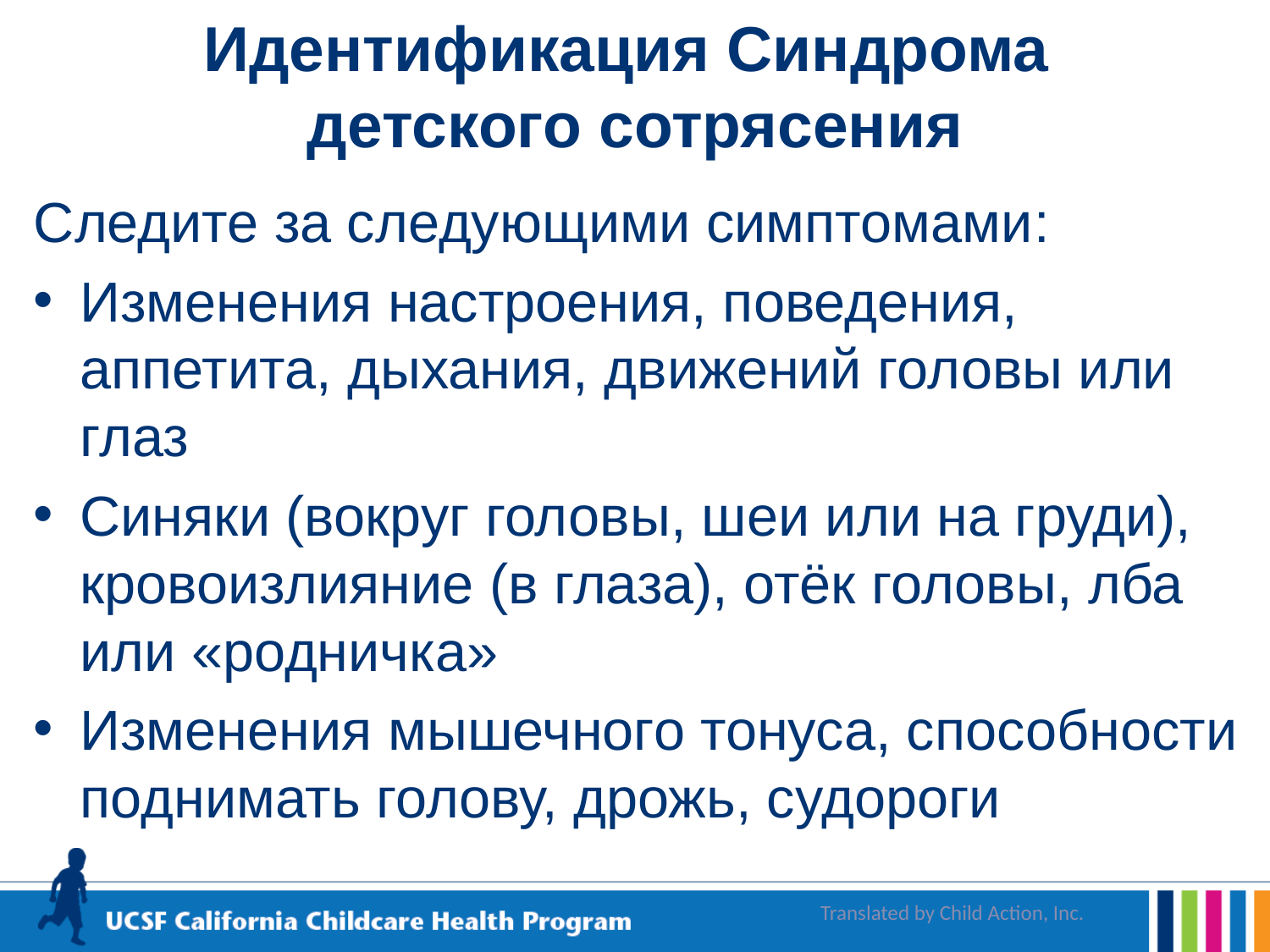

# Идентификация Синдрома детского сотрясения
Следите за следующими симптомами:
Изменения настроения, поведения, аппетита, дыхания, движений головы или глаз
Синяки (вокруг головы, шеи или на груди), кровоизлияние (в глаза), отёк головы, лба или «родничка»
Изменения мышечного тонуса, способности поднимать голову, дрожь, судороги

Translated by Child Action, Inc.